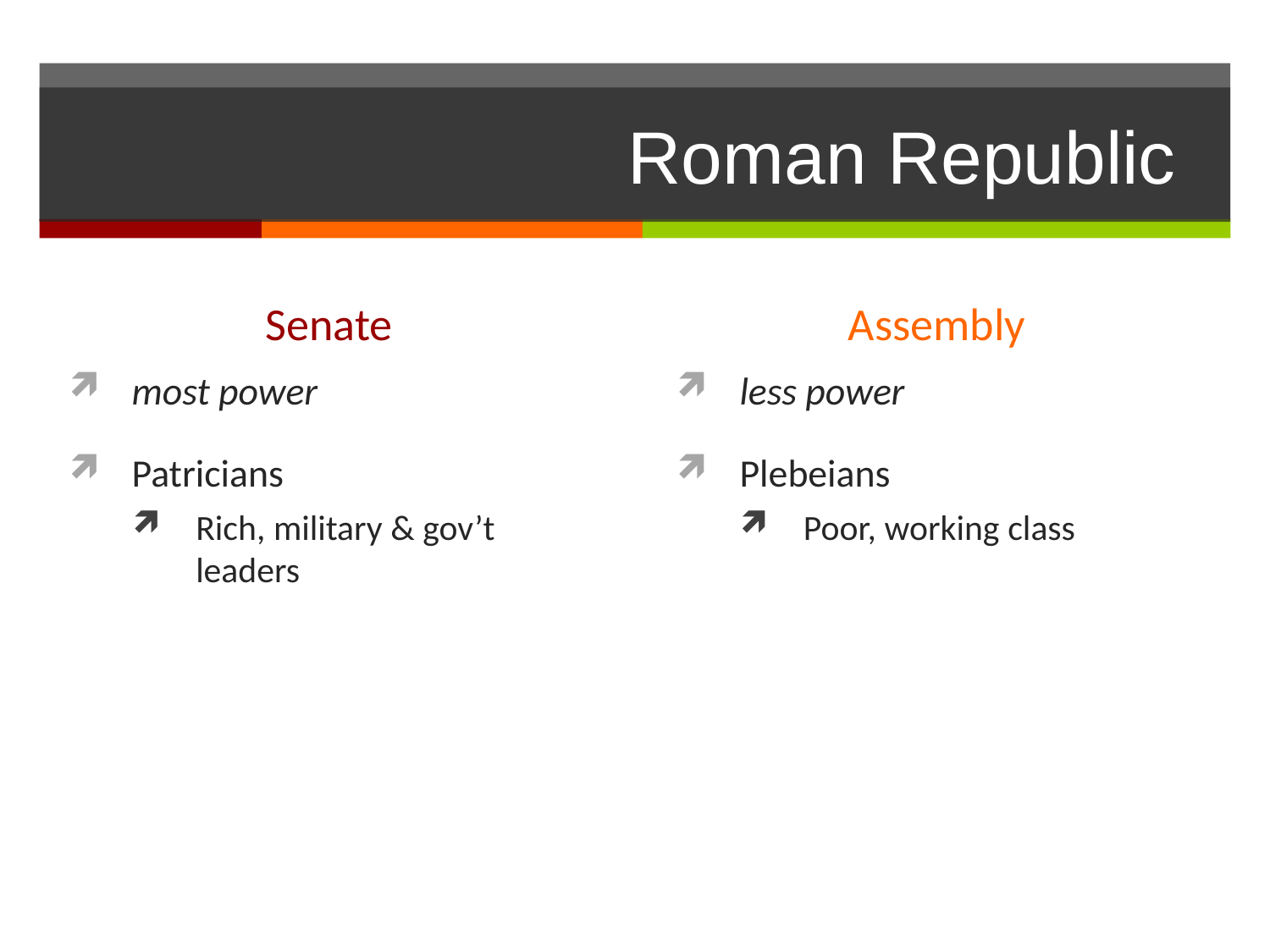

# Roman Republic
Senate
Assembly
most power
Patricians
Rich, military & gov’t leaders

less power
Plebeians
Poor, working class